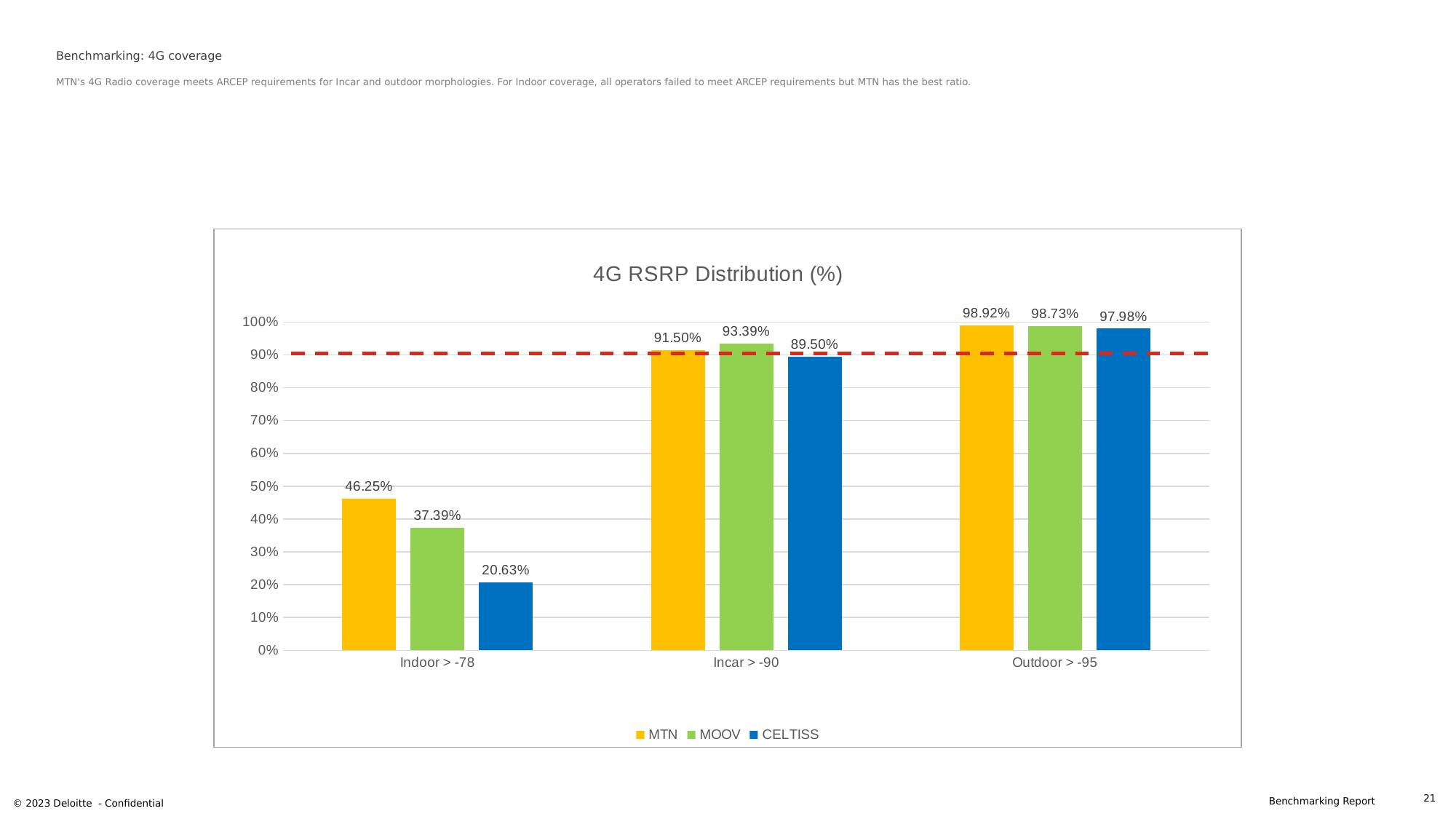

# Benchmarking: 4G coverage MTN's 4G Radio coverage meets ARCEP requirements for Incar and outdoor morphologies. For Indoor coverage, all operators failed to meet ARCEP requirements but MTN has the best ratio.

### Chart: 4G RSRP Distribution (%)

| Category | MTN | MOOV | CELTISS |
|---|---|---|---|
| Indoor > -78 | 0.4625 | 0.3739 | 0.2063 |
| Incar > -90 | 0.915 | 0.9339 | 0.895 |
| Outdoor > -95 | 0.9892 | 0.9873 | 0.9798 |
21
© 2023 Deloitte  - Confidential